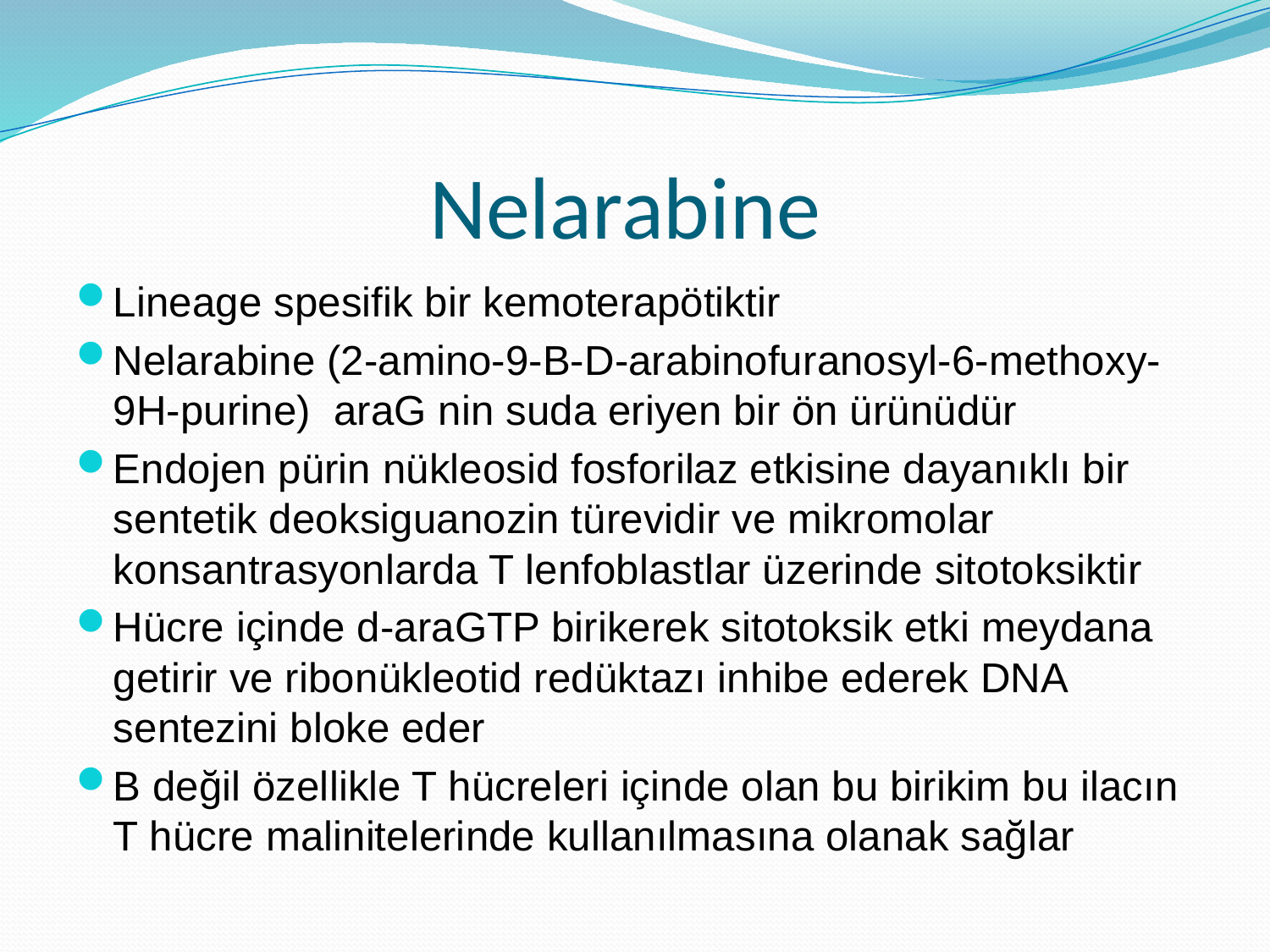

# Nelarabine
Lineage spesifik bir kemoterapötiktir
Nelarabine (2-amino-9-B-D-arabinofuranosyl-6-methoxy-9H-purine)  araG nin suda eriyen bir ön ürünüdür
Endojen pürin nükleosid fosforilaz etkisine dayanıklı bir sentetik deoksiguanozin türevidir ve mikromolar konsantrasyonlarda T lenfoblastlar üzerinde sitotoksiktir
Hücre içinde d-araGTP birikerek sitotoksik etki meydana getirir ve ribonükleotid redüktazı inhibe ederek DNA sentezini bloke eder
B değil özellikle T hücreleri içinde olan bu birikim bu ilacın T hücre malinitelerinde kullanılmasına olanak sağlar